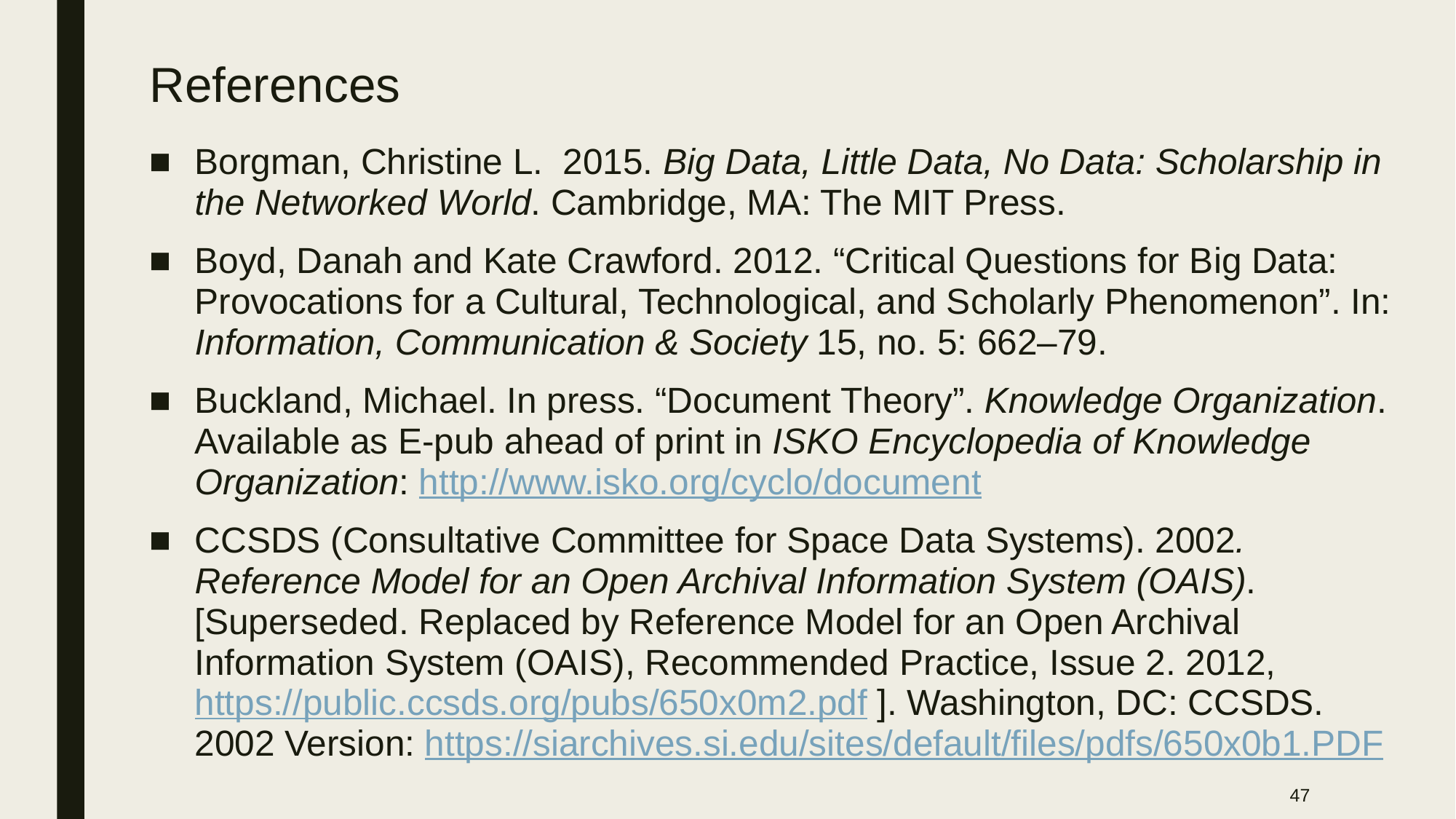

# References
Borgman, Christine L.  2015. Big Data, Little Data, No Data: Scholarship in the Networked World. Cambridge, MA: The MIT Press.
Boyd, Danah and Kate Crawford. 2012. “Critical Questions for Big Data: Provocations for a Cultural, Technological, and Scholarly Phenomenon”. In: Information, Communication & Society 15, no. 5: 662–79.
Buckland, Michael. In press. “Document Theory”. Knowledge Organization. Available as E-pub ahead of print in ISKO Encyclopedia of Knowledge Organization: http://www.isko.org/cyclo/document
CCSDS (Consultative Committee for Space Data Systems). 2002.  Reference Model for an Open Archival Information System (OAIS). [Superseded. Replaced by Reference Model for an Open Archival Information System (OAIS), Recommended Practice, Issue 2. 2012, https://public.ccsds.org/pubs/650x0m2.pdf ]. Washington, DC: CCSDS. 2002 Version: https://siarchives.si.edu/sites/default/files/pdfs/650x0b1.PDF

47